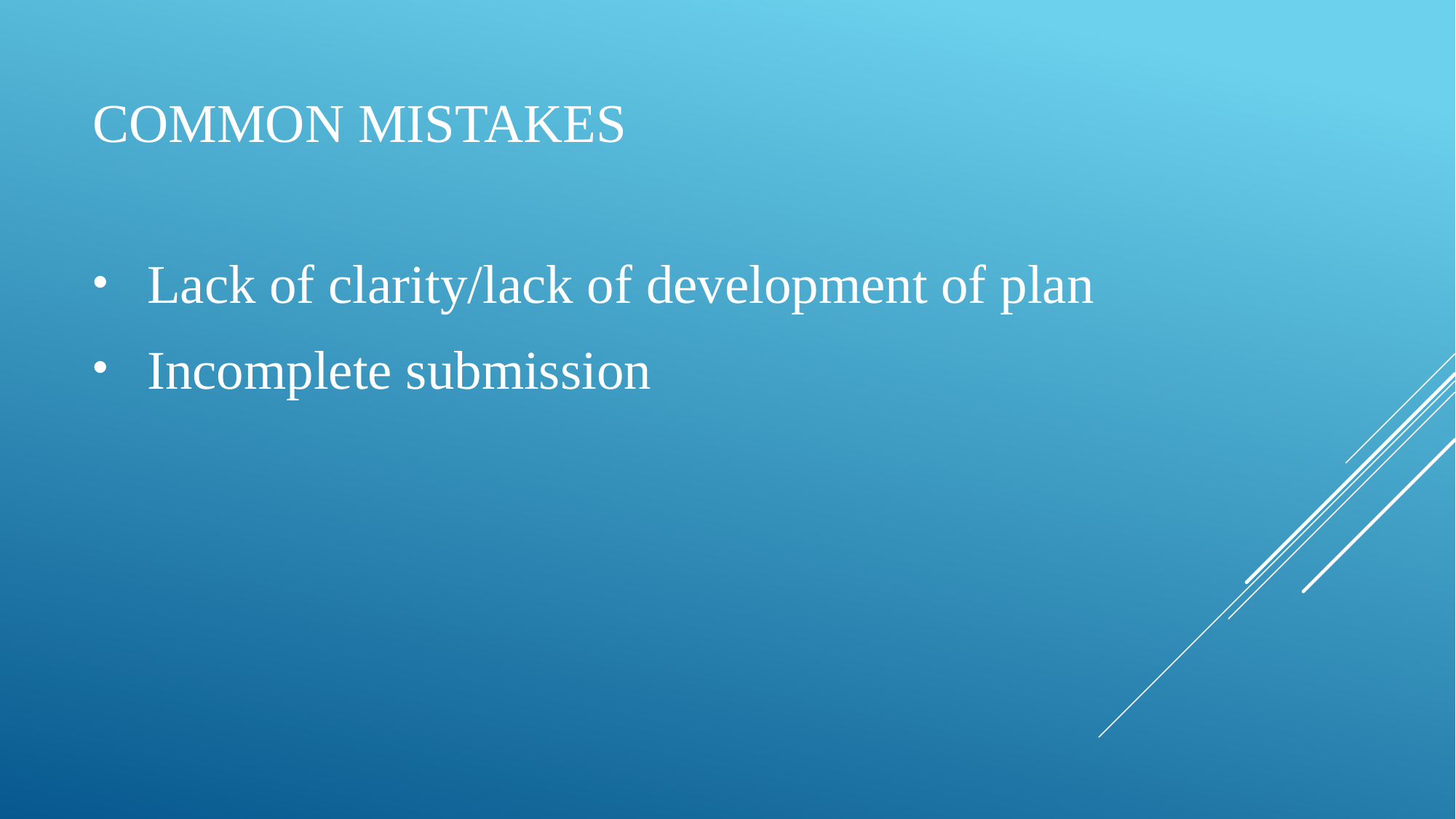

# common mistakes
Lack of clarity/lack of development of plan
Incomplete submission